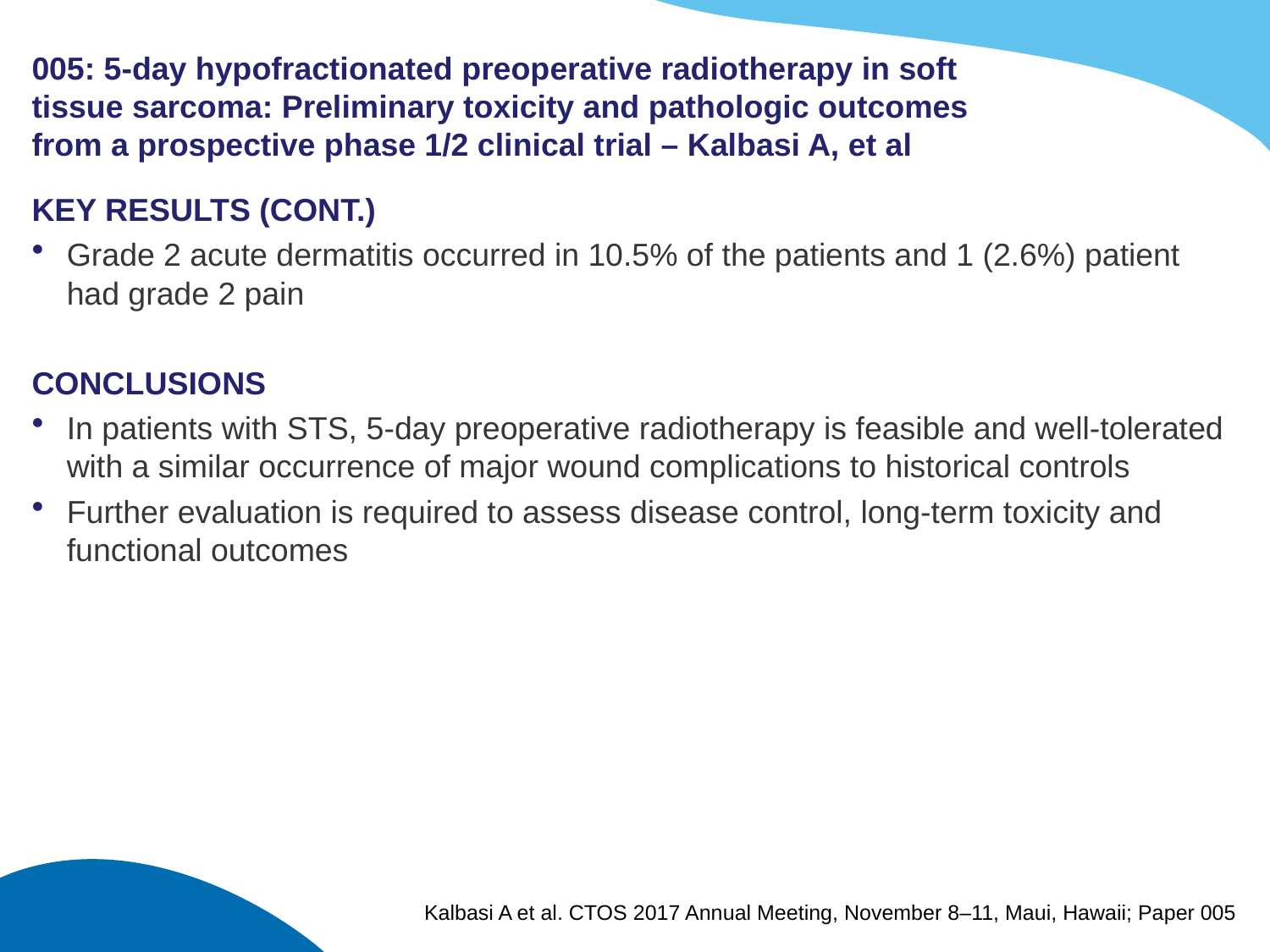

# 005: 5-day hypofractionated preoperative radiotherapy in soft tissue sarcoma: Preliminary toxicity and pathologic outcomes from a prospective phase 1/2 clinical trial – Kalbasi A, et al
KEY RESULTS (CONT.)
Grade 2 acute dermatitis occurred in 10.5% of the patients and 1 (2.6%) patient had grade 2 pain

CONCLUSIONS
In patients with STS, 5-day preoperative radiotherapy is feasible and well-tolerated with a similar occurrence of major wound complications to historical controls
Further evaluation is required to assess disease control, long-term toxicity and functional outcomes
Kalbasi A et al. CTOS 2017 Annual Meeting, November 8–11, Maui, Hawaii; Paper 005